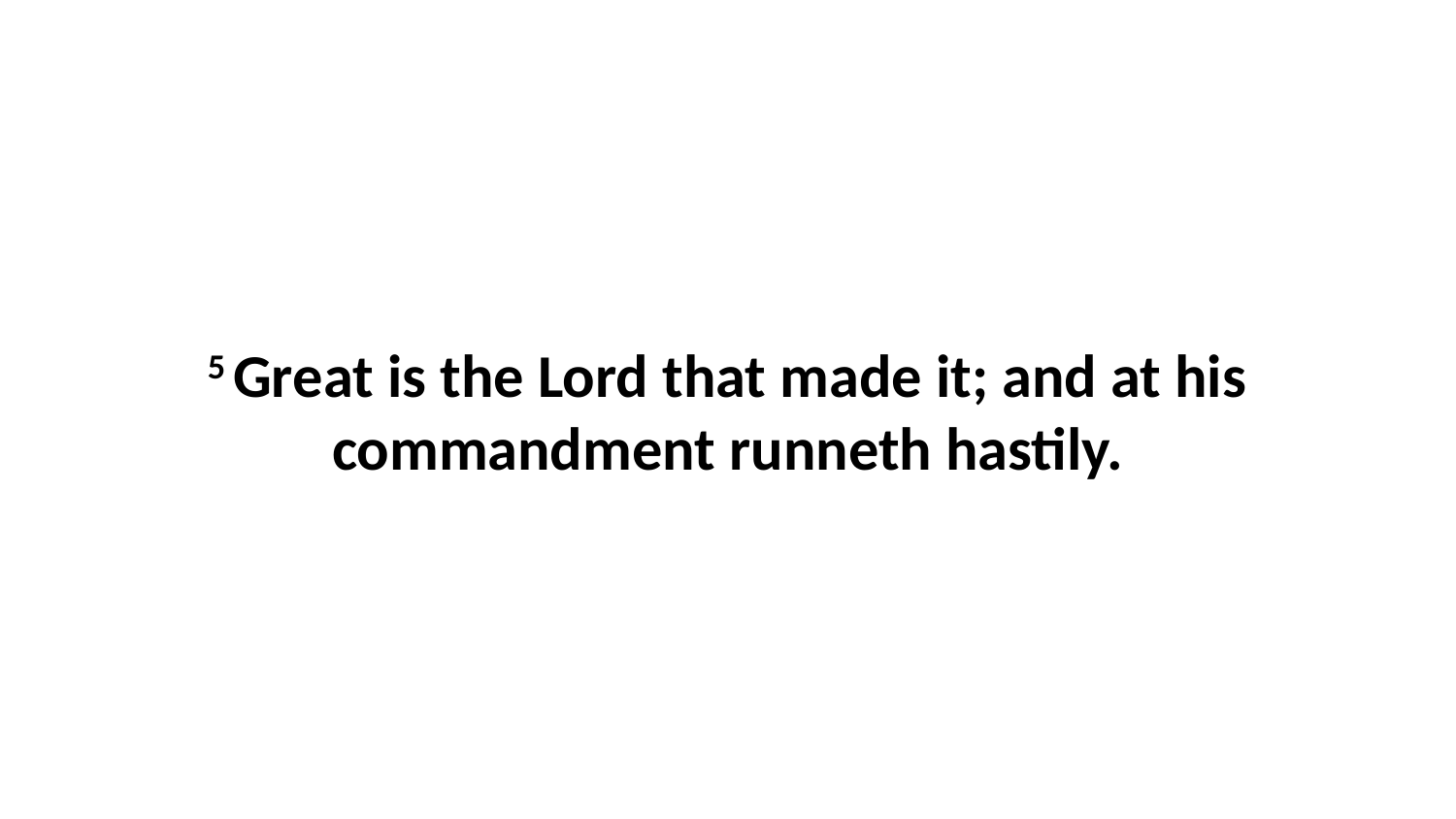

5 Great is the Lord that made it; and at his commandment runneth hastily.